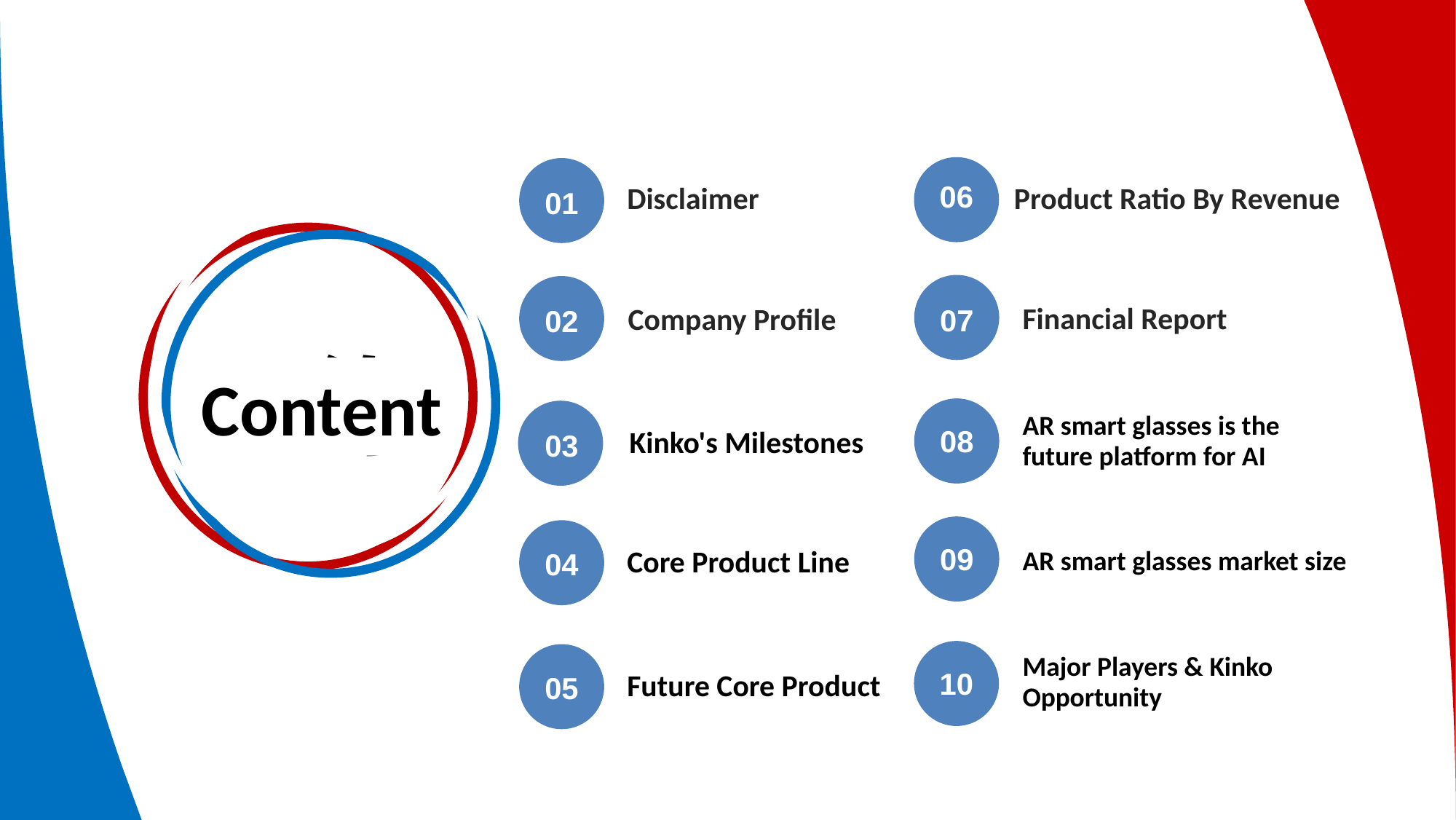

Disclaimer
Product Ratio By Revenue
06
01

Financial Report
Company Profile
07
02
Content

AR smart glasses is the future platform for AI
Kinko's Milestones
08
03

AR smart glasses market size
Core Product Line
09
04

Major Players & Kinko Opportunity

Future Core Product
10
05